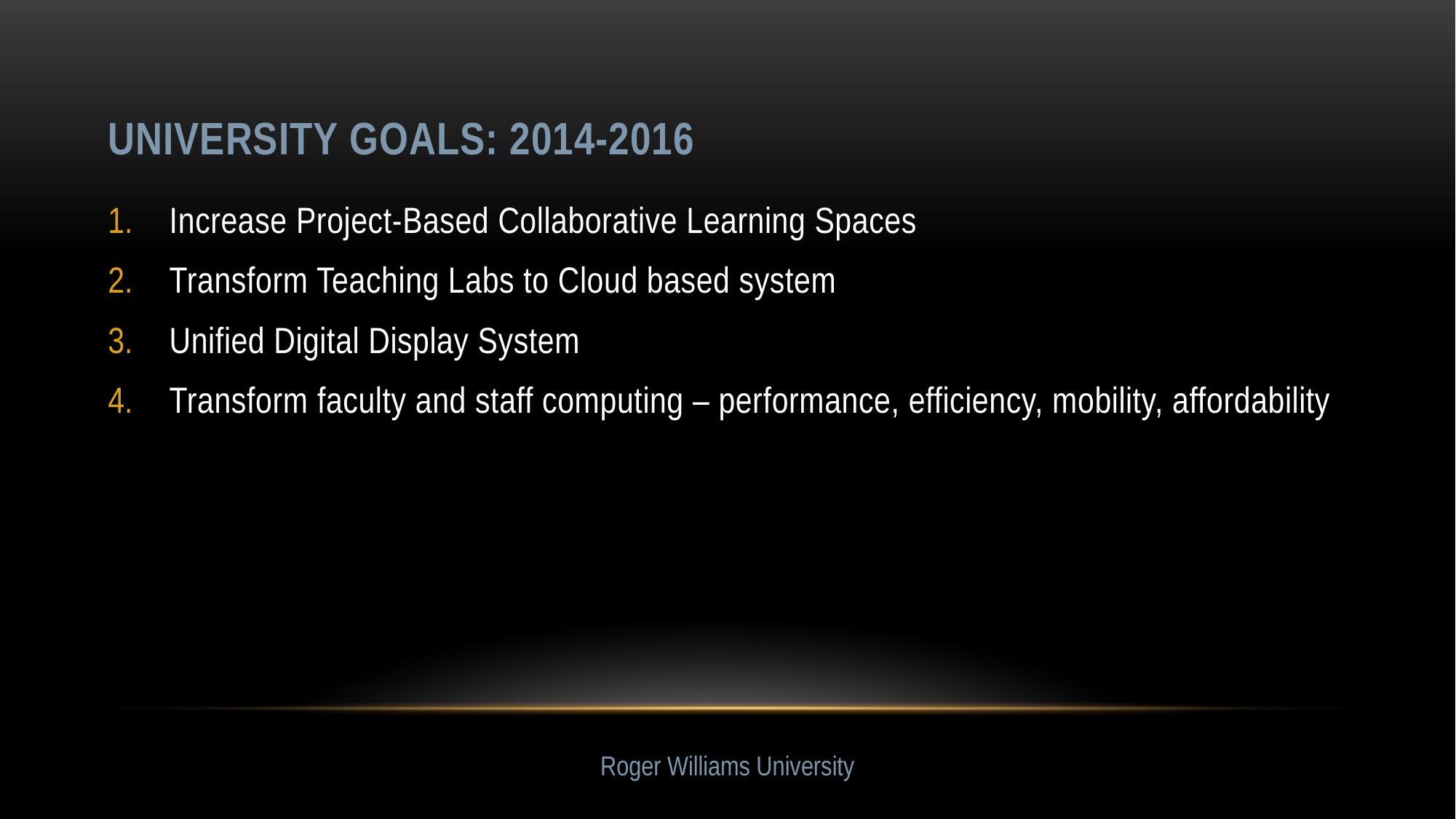

# University Goals: 2014-2016
Increase Project-Based Collaborative Learning Spaces
Transform Teaching Labs to Cloud based system
Unified Digital Display System
Transform faculty and staff computing – performance, efficiency, mobility, affordability

Roger Williams University